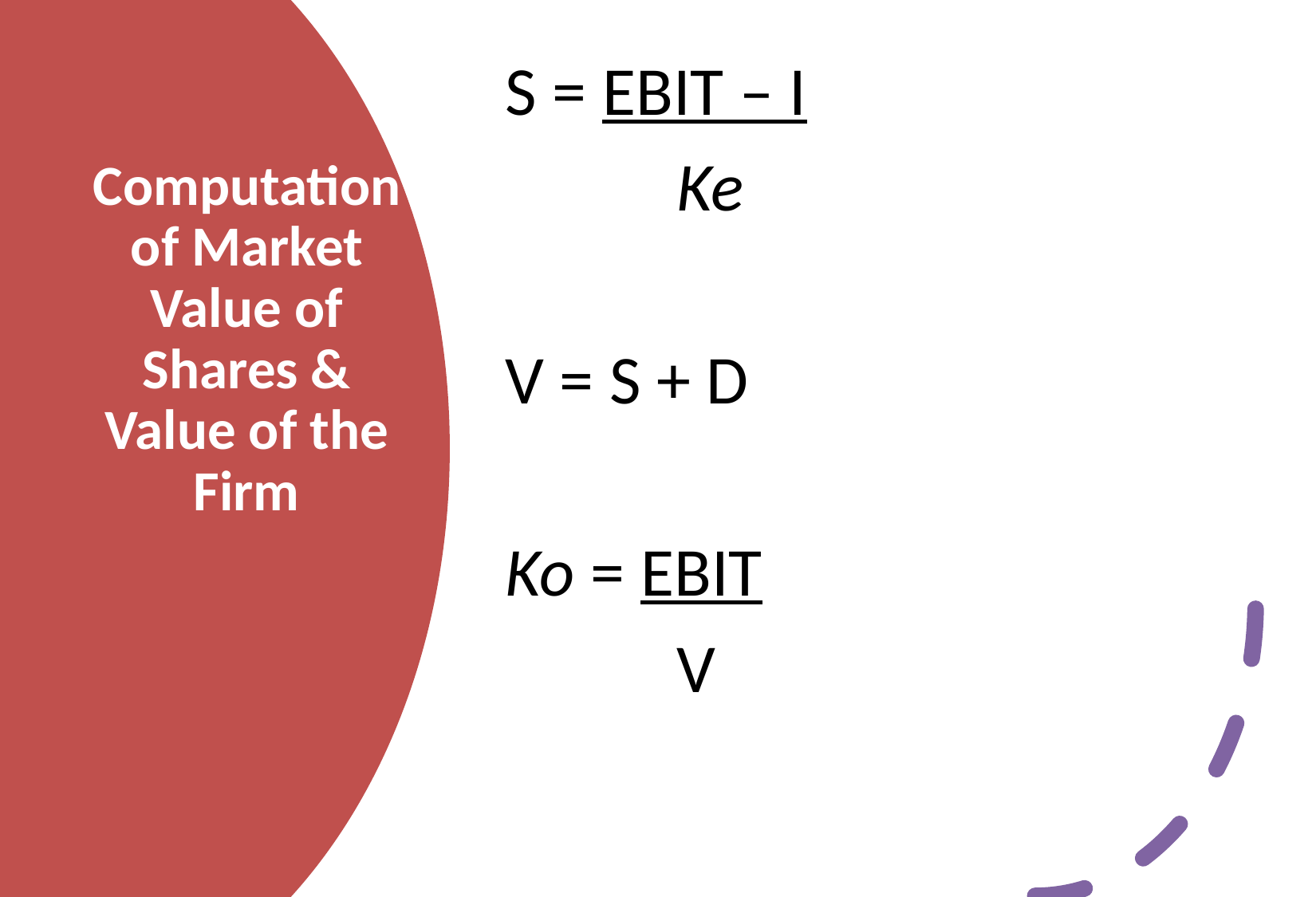

S = EBIT – I
           Ke

V = S + D

Ko = EBIT
           V

# Computation of Market Value of Shares & Value of the Firm